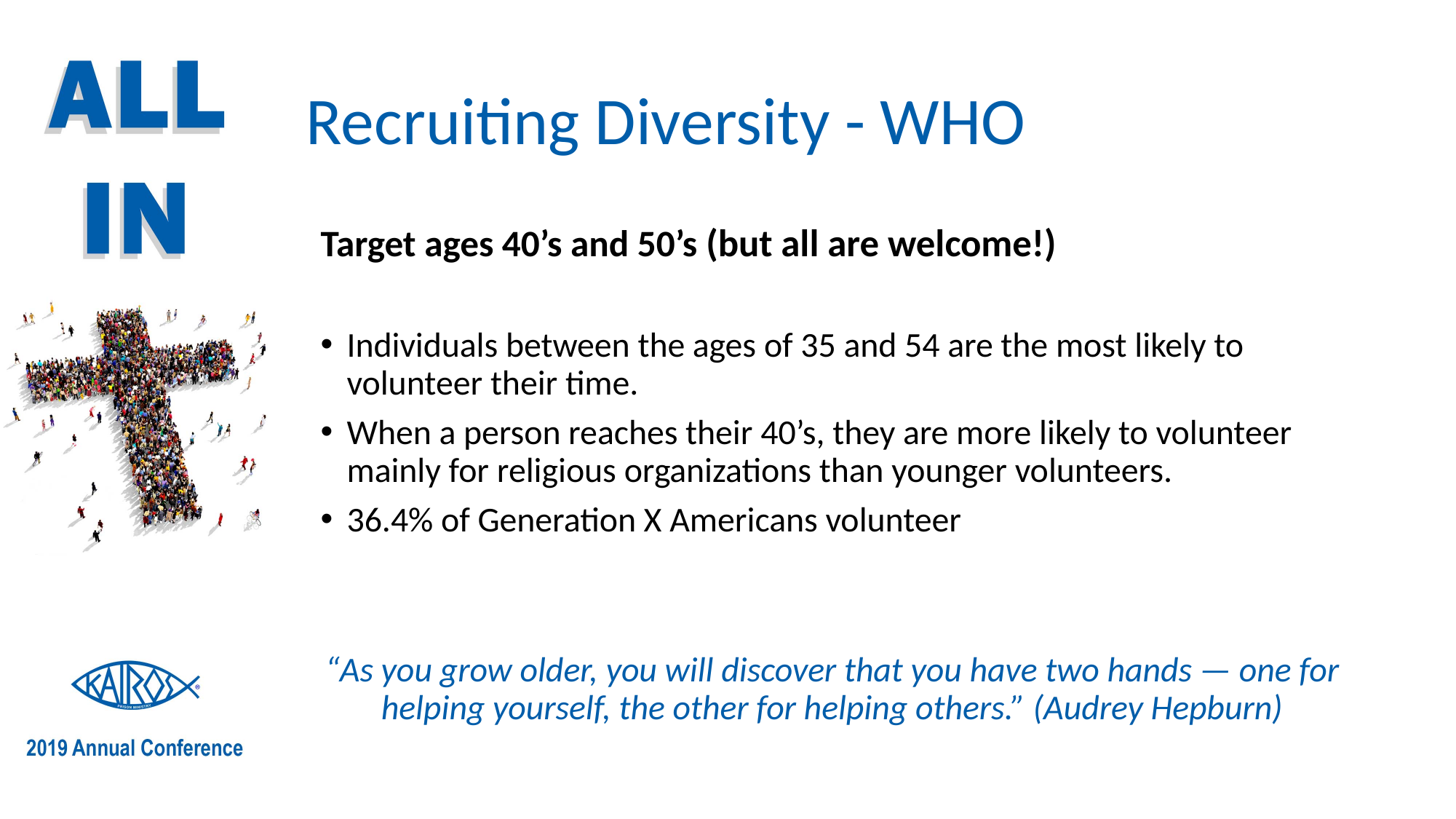

# Recruiting Diversity - WHO
Target ages 40’s and 50’s (but all are welcome!)

Individuals between the ages of 35 and 54 are the most likely to volunteer their time.
When a person reaches their 40’s, they are more likely to volunteer mainly for religious organizations than younger volunteers.
36.4% of Generation X Americans volunteer

“As you grow older, you will discover that you have two hands — one for helping yourself, the other for helping others.” (Audrey Hepburn)